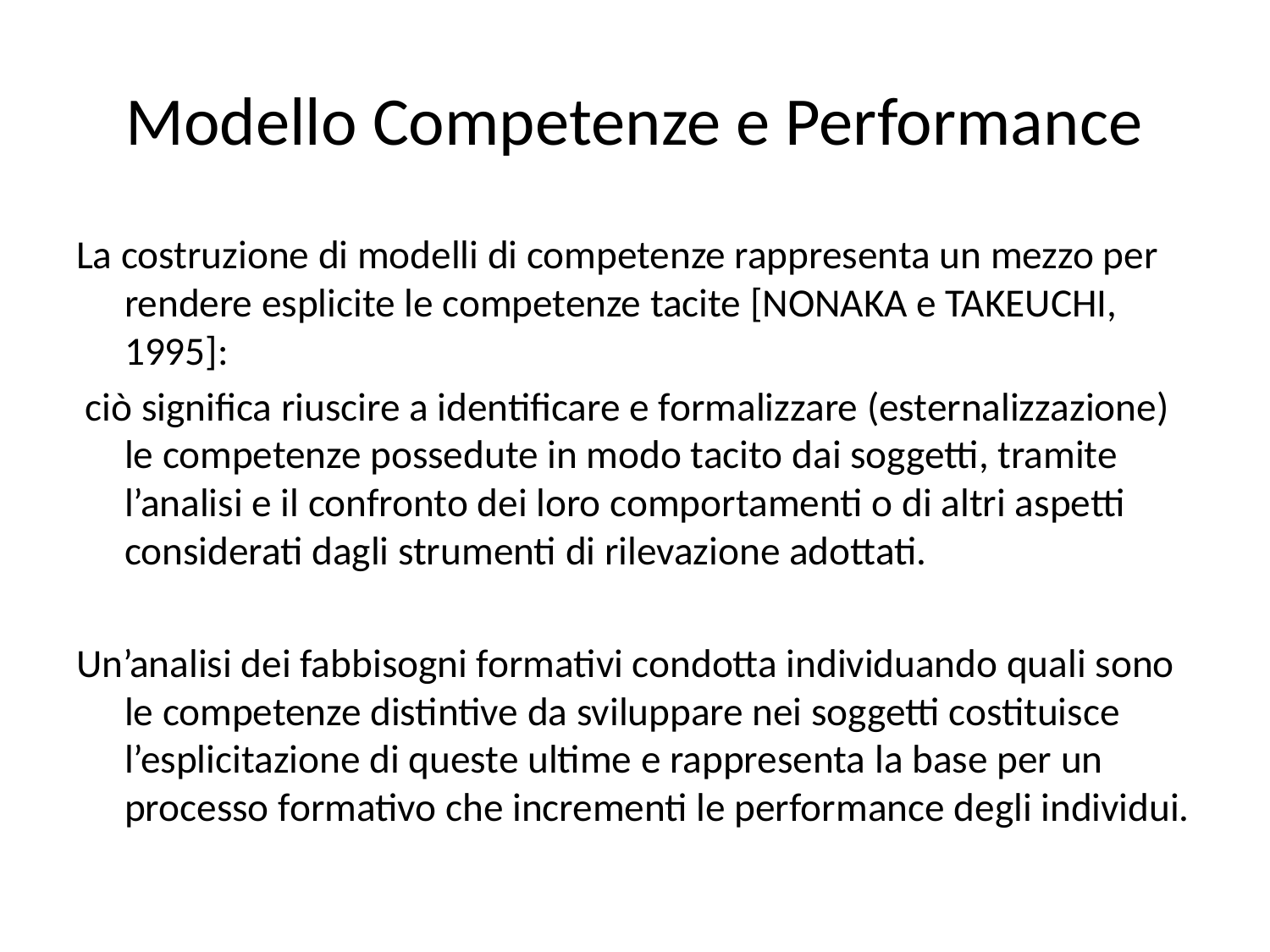

# Modello Competenze e Performance
La costruzione di modelli di competenze rappresenta un mezzo per rendere esplicite le competenze tacite [NONAKA e TAKEUCHI, 1995]:
 ciò significa riuscire a identificare e formalizzare (esternalizzazione) le competenze possedute in modo tacito dai soggetti, tramite l’analisi e il confronto dei loro comportamenti o di altri aspetti considerati dagli strumenti di rilevazione adottati.

Un’analisi dei fabbisogni formativi condotta individuando quali sono le competenze distintive da sviluppare nei soggetti costituisce  l’esplicitazione di queste ultime e rappresenta la base per un processo formativo che incrementi le performance degli individui.